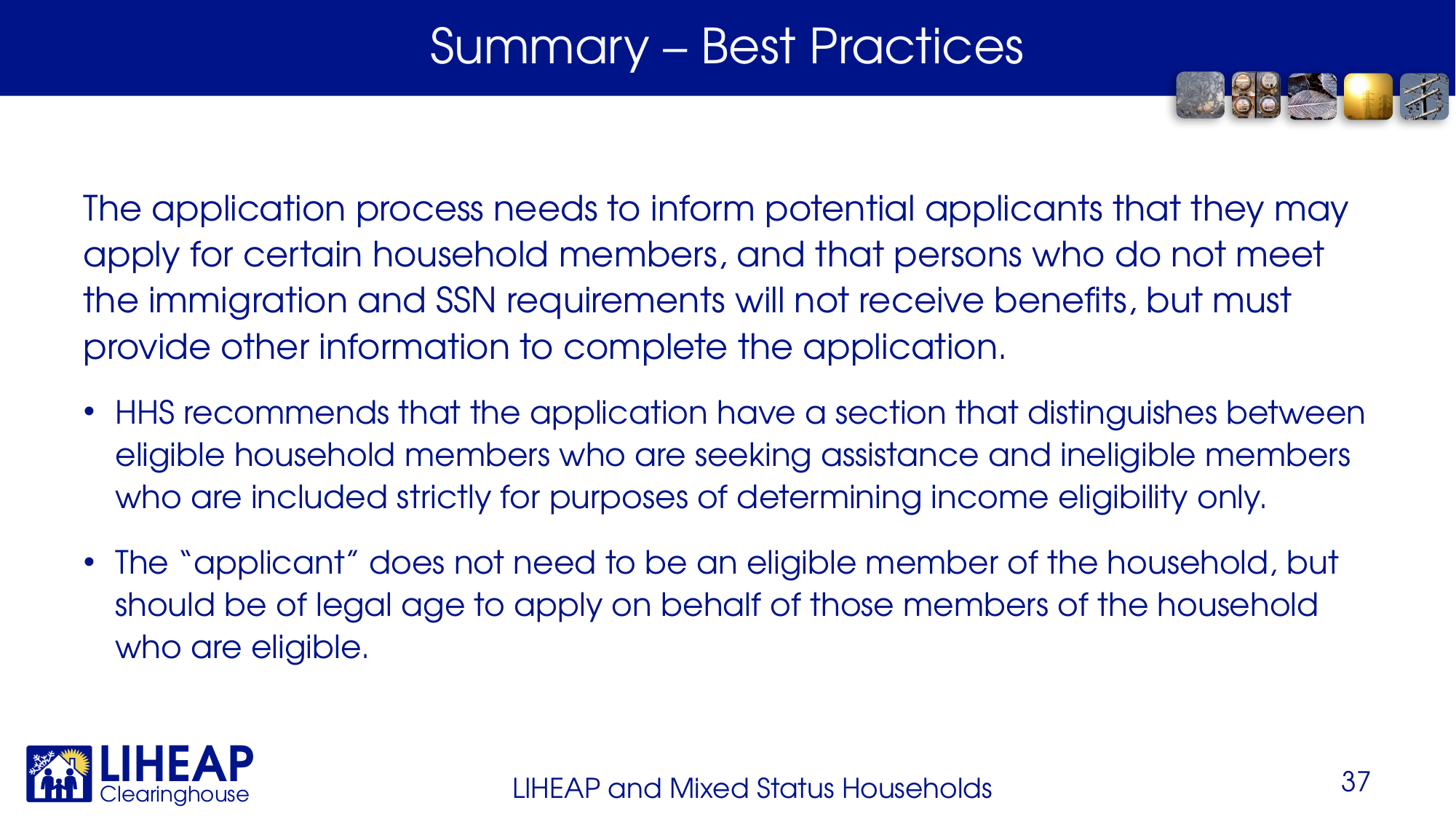

# Summary – Best Practices
The application process needs to inform potential applicants that they may apply for certain household members, and that persons who do not meet the immigration and SSN requirements will not receive benefits, but must provide other information to complete the application.
HHS recommends that the application have a section that distinguishes between eligible household members who are seeking assistance and ineligible members who are included strictly for purposes of determining income eligibility only.
The “applicant” does not need to be an eligible member of the household, but should be of legal age to apply on behalf of those members of the household who are eligible.

37